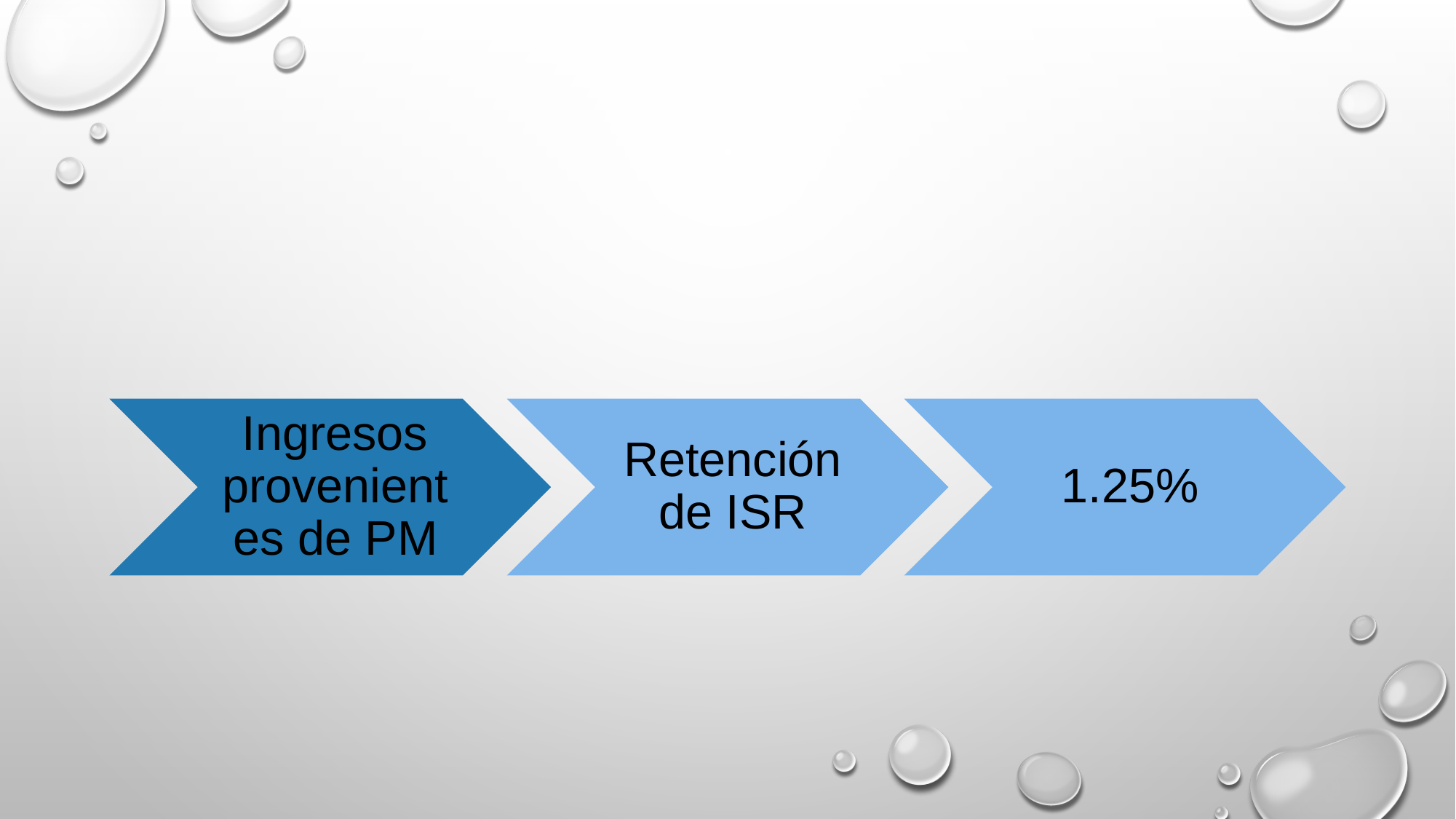

Ingresos provenientes de PM
Retención de ISR
1.25%